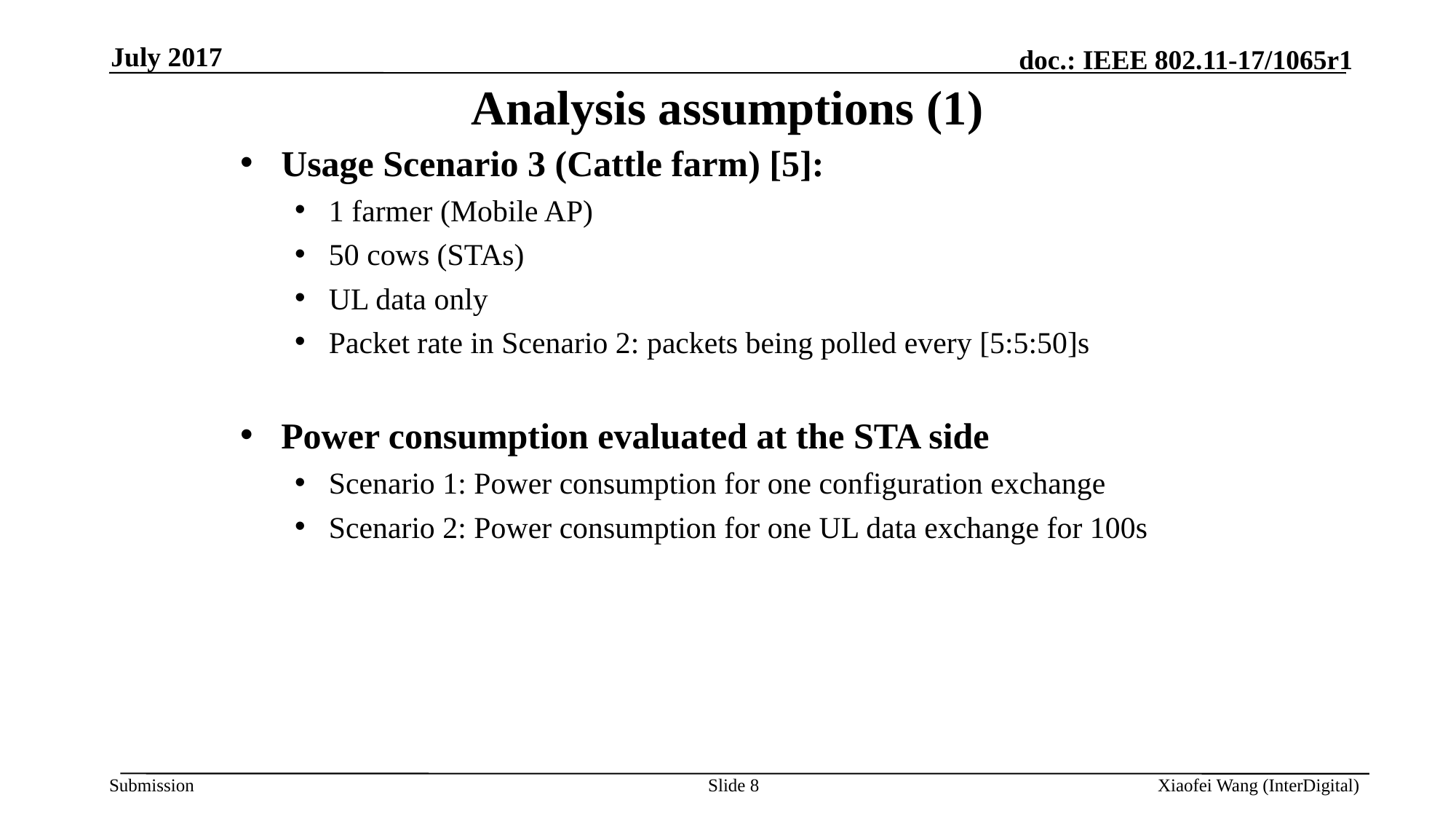

July 2017
# Analysis assumptions (1)
Usage Scenario 3 (Cattle farm) [5]:
1 farmer (Mobile AP)
50 cows (STAs)
UL data only
Packet rate in Scenario 2: packets being polled every [5:5:50]s

Power consumption evaluated at the STA side
Scenario 1: Power consumption for one configuration exchange
Scenario 2: Power consumption for one UL data exchange for 100s

Slide 8
Xiaofei Wang (InterDigital)